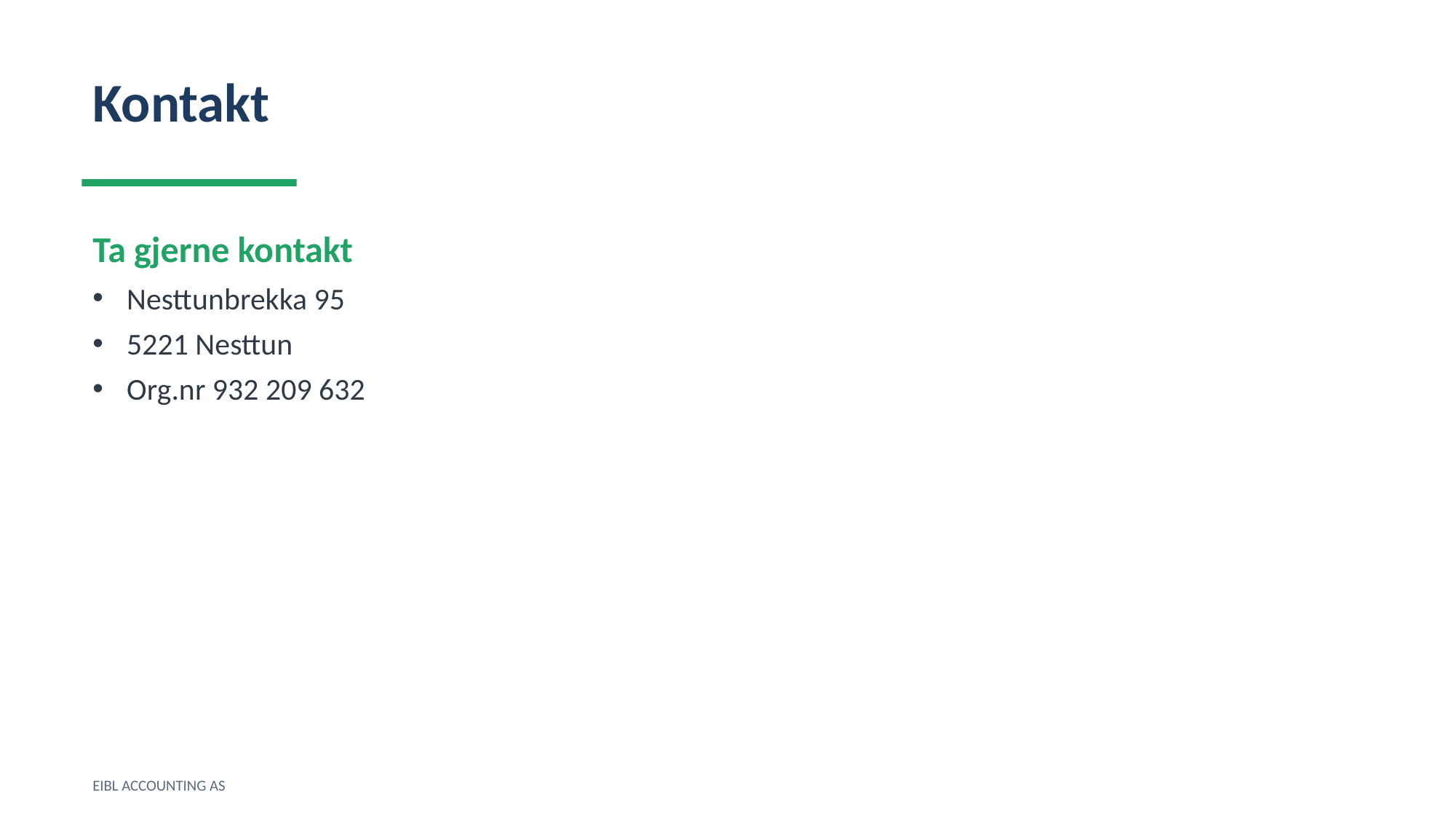

Kontakt

Ta gjerne kontakt
Nesttunbrekka 95
5221 Nesttun
Org.nr 932 209 632
EIBL ACCOUNTING AS